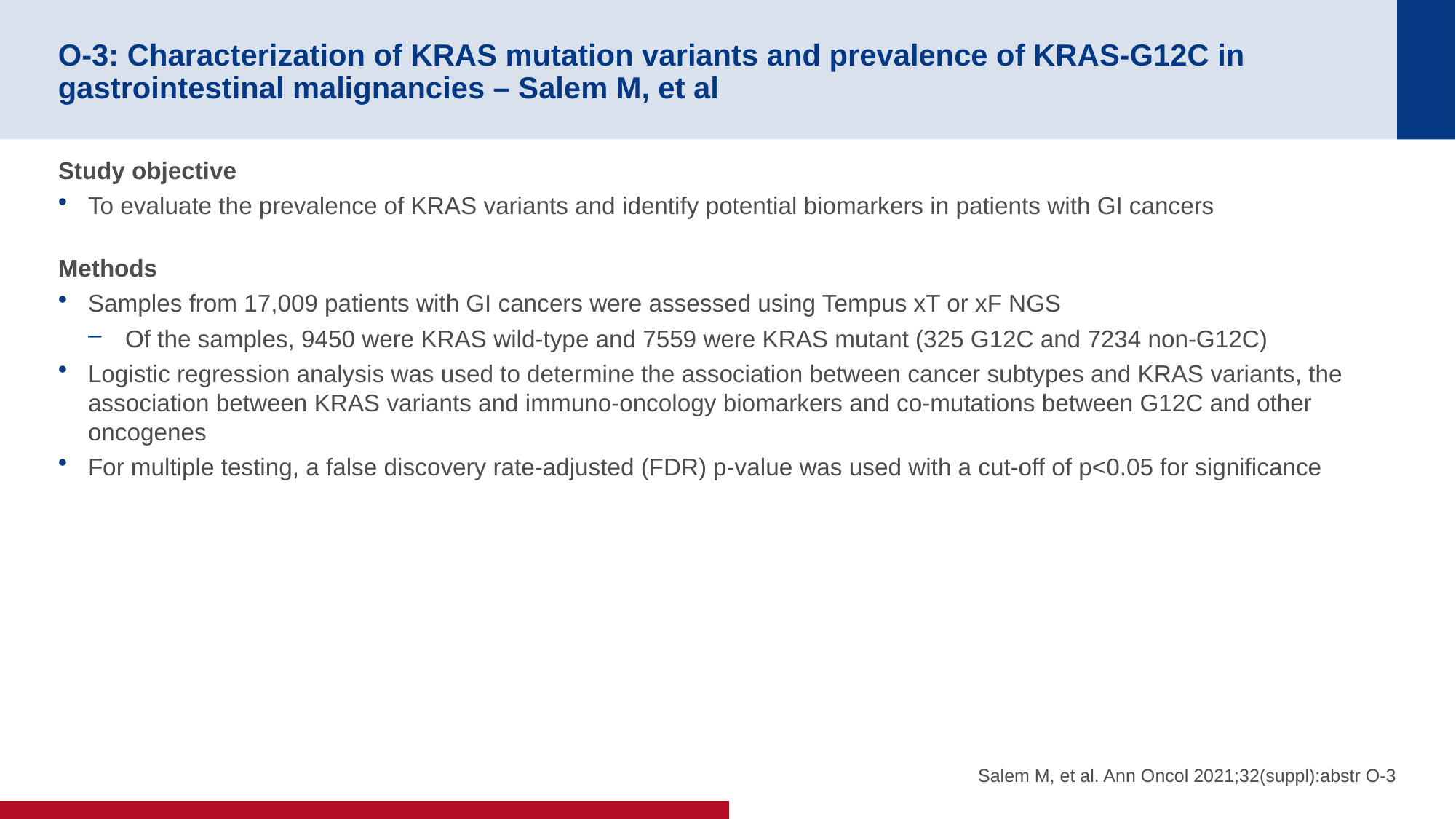

# O-3: Characterization of KRAS mutation variants and prevalence of KRAS-G12C in gastrointestinal malignancies – Salem M, et al
Study objective
To evaluate the prevalence of KRAS variants and identify potential biomarkers in patients with GI cancers
Methods
Samples from 17,009 patients with GI cancers were assessed using Tempus xT or xF NGS
Of the samples, 9450 were KRAS wild-type and 7559 were KRAS mutant (325 G12C and 7234 non-G12C)
Logistic regression analysis was used to determine the association between cancer subtypes and KRAS variants, the association between KRAS variants and immuno-oncology biomarkers and co-mutations between G12C and other oncogenes
For multiple testing, a false discovery rate-adjusted (FDR) p-value was used with a cut-off of p<0.05 for significance
Salem M, et al. Ann Oncol 2021;32(suppl):abstr O-3